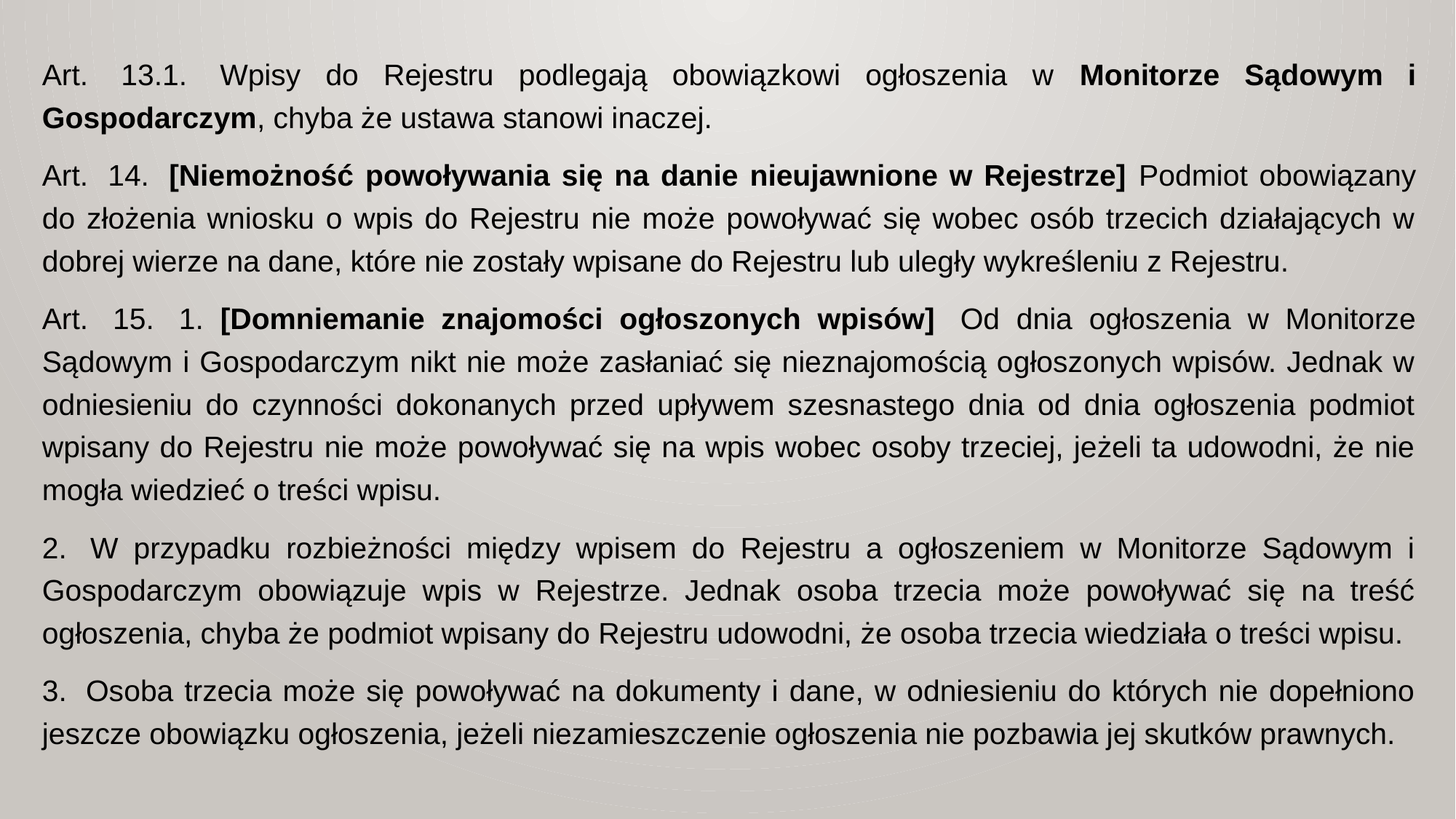

Art.  13.1.  Wpisy do Rejestru podlegają obowiązkowi ogłoszenia w Monitorze Sądowym i Gospodarczym, chyba że ustawa stanowi inaczej.
Art.  14.  [Niemożność powoływania się na danie nieujawnione w Rejestrze] Podmiot obowiązany do złożenia wniosku o wpis do Rejestru nie może powoływać się wobec osób trzecich działających w dobrej wierze na dane, które nie zostały wpisane do Rejestru lub uległy wykreśleniu z Rejestru.
Art.  15.  1. [Domniemanie znajomości ogłoszonych wpisów]  Od dnia ogłoszenia w Monitorze Sądowym i Gospodarczym nikt nie może zasłaniać się nieznajomością ogłoszonych wpisów. Jednak w odniesieniu do czynności dokonanych przed upływem szesnastego dnia od dnia ogłoszenia podmiot wpisany do Rejestru nie może powoływać się na wpis wobec osoby trzeciej, jeżeli ta udowodni, że nie mogła wiedzieć o treści wpisu.
2.  W przypadku rozbieżności między wpisem do Rejestru a ogłoszeniem w Monitorze Sądowym i Gospodarczym obowiązuje wpis w Rejestrze. Jednak osoba trzecia może powoływać się na treść ogłoszenia, chyba że podmiot wpisany do Rejestru udowodni, że osoba trzecia wiedziała o treści wpisu.
3.  Osoba trzecia może się powoływać na dokumenty i dane, w odniesieniu do których nie dopełniono jeszcze obowiązku ogłoszenia, jeżeli niezamieszczenie ogłoszenia nie pozbawia jej skutków prawnych.